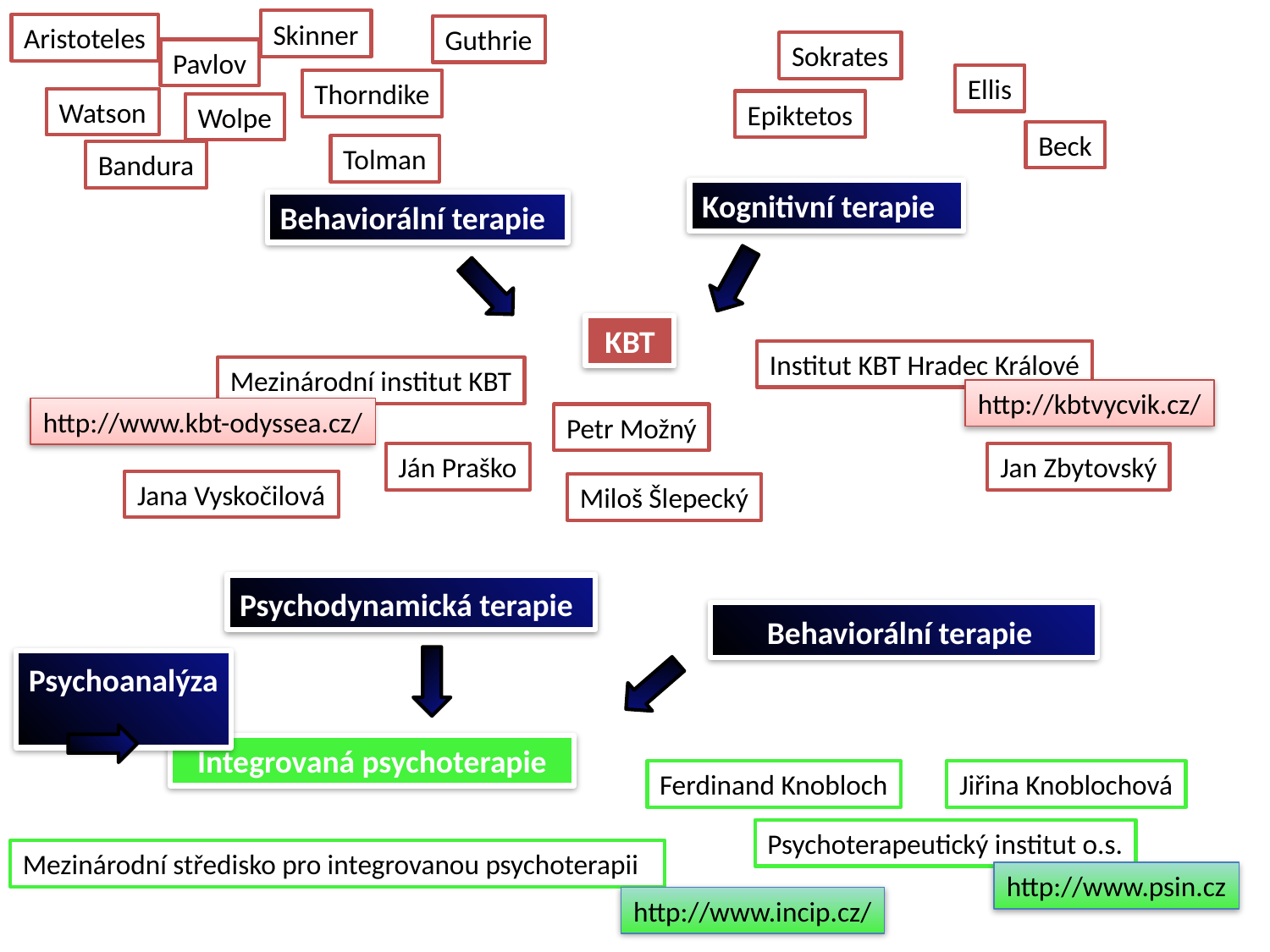

Skinner
Aristoteles
Guthrie
Sokrates
Pavlov
Ellis
Thorndike
Watson
Epiktetos
Wolpe
Beck
Tolman
Bandura
Kognitivní terapie
Behaviorální terapie

KBT
Institut KBT Hradec Králové
Mezinárodní institut KBT
http://kbtvycvik.cz/
http://www.kbt-odyssea.cz/
Petr Možný
Ján Praško
Jan Zbytovský
Jana Vyskočilová
Miloš Šlepecký
Psychodynamická terapie
Behaviorální terapie
Psychoanalýza

Integrovaná psychoterapie
Ferdinand Knobloch
Jiřina Knoblochová
Psychoterapeutický institut o.s.
Mezinárodní středisko pro integrovanou psychoterapii
http://www.psin.cz
http://www.incip.cz/